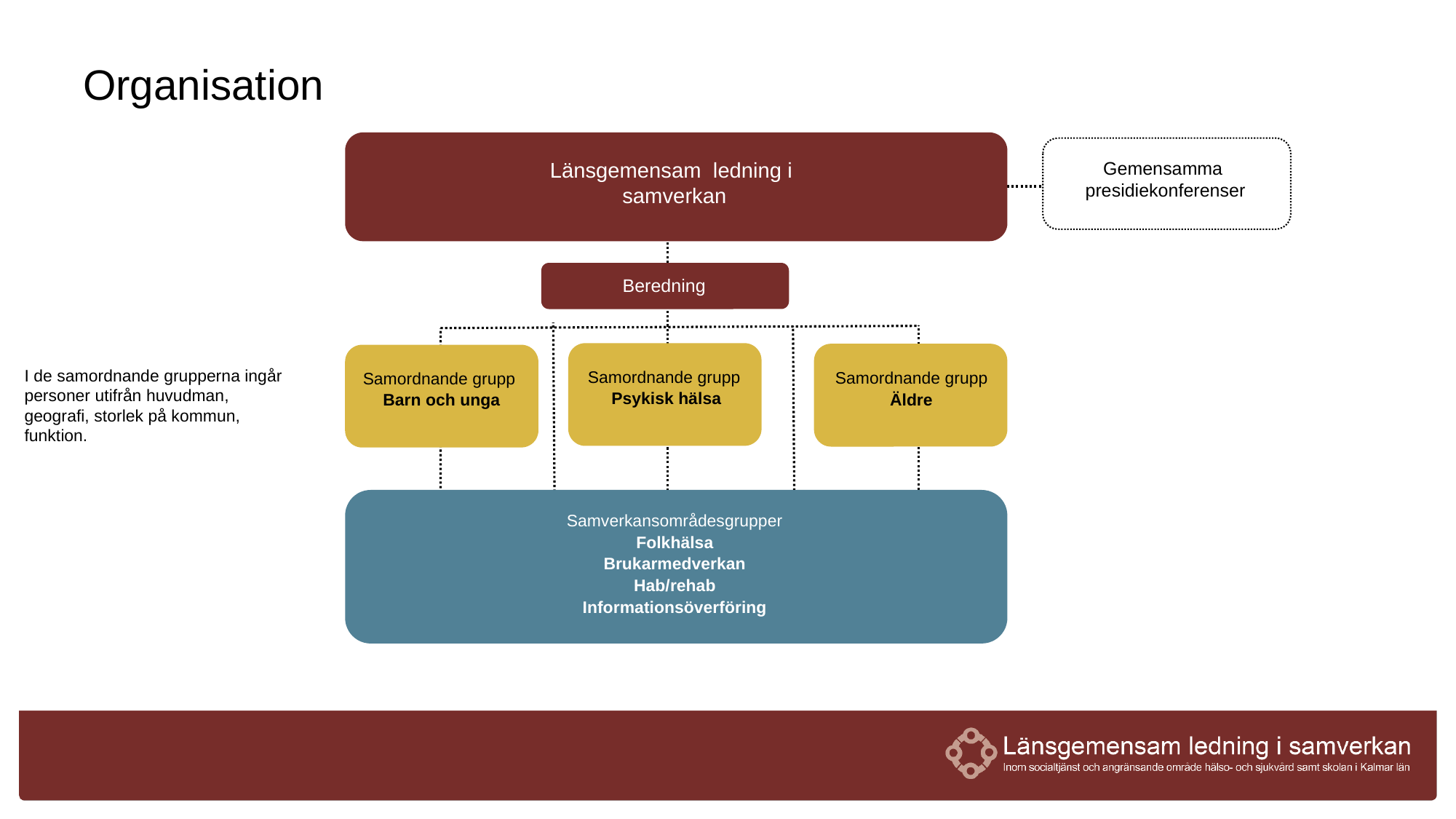

Organisation

Gemensamma  presidiekonferenser
Länsgemensam  ledning i samverkan
Gemensamma  presidiekonferenser

Beredning

Samordnande grupp
Psykisk hälsa

Samordnande grupp
Äldre

Samordnande grupp
Barn och unga
I de samordnande grupperna ingår personer utifrån huvudman, geografi, storlek på kommun, funktion.
Äldre

Samverkansområdesgrupper
Folkhälsa
Brukarmedverkan
Hab/rehab
Informationsöverföring